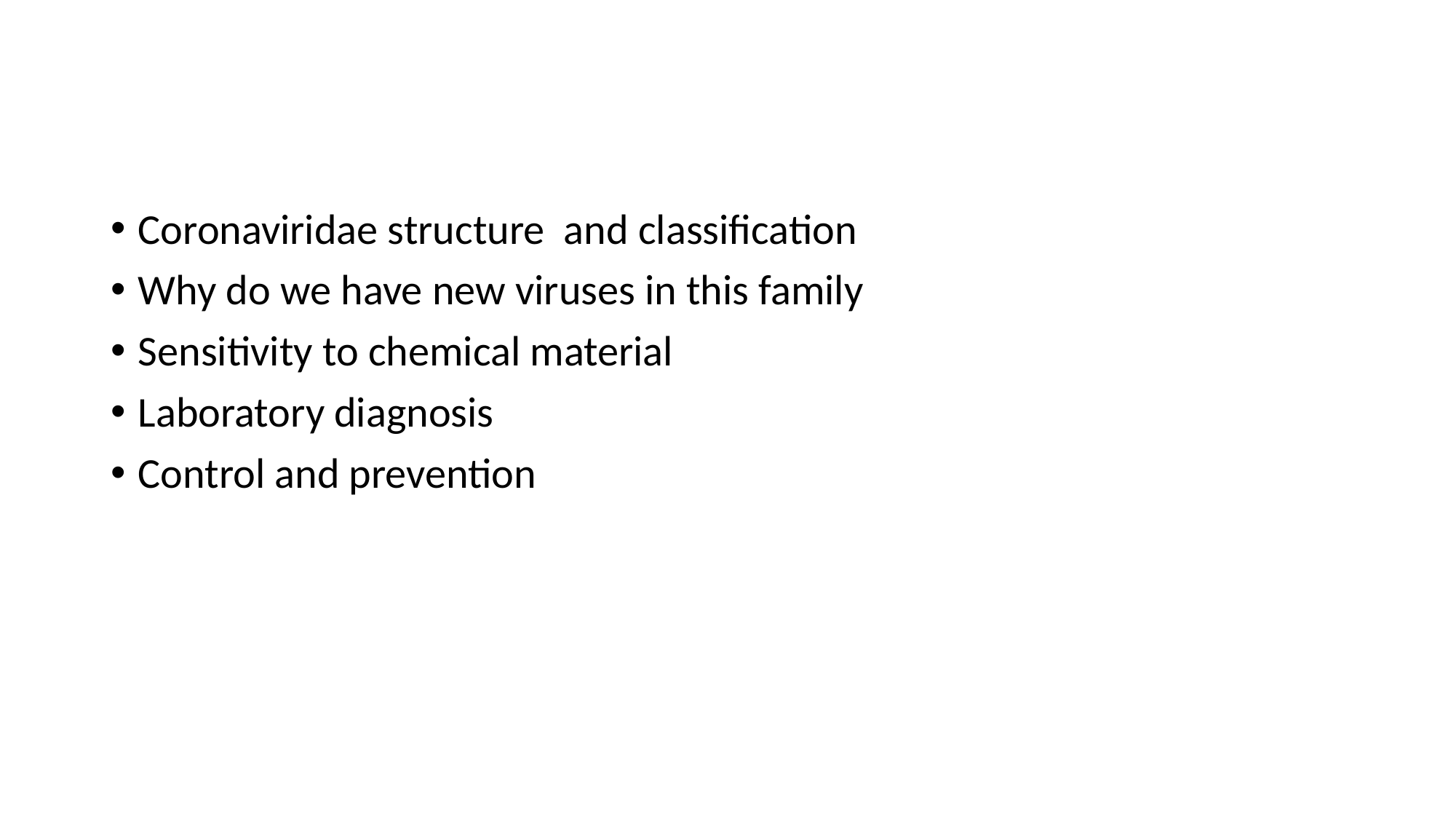

#
Coronaviridae structure  and classification
Why do we have new viruses in this family
Sensitivity to chemical material
Laboratory diagnosis
Control and prevention